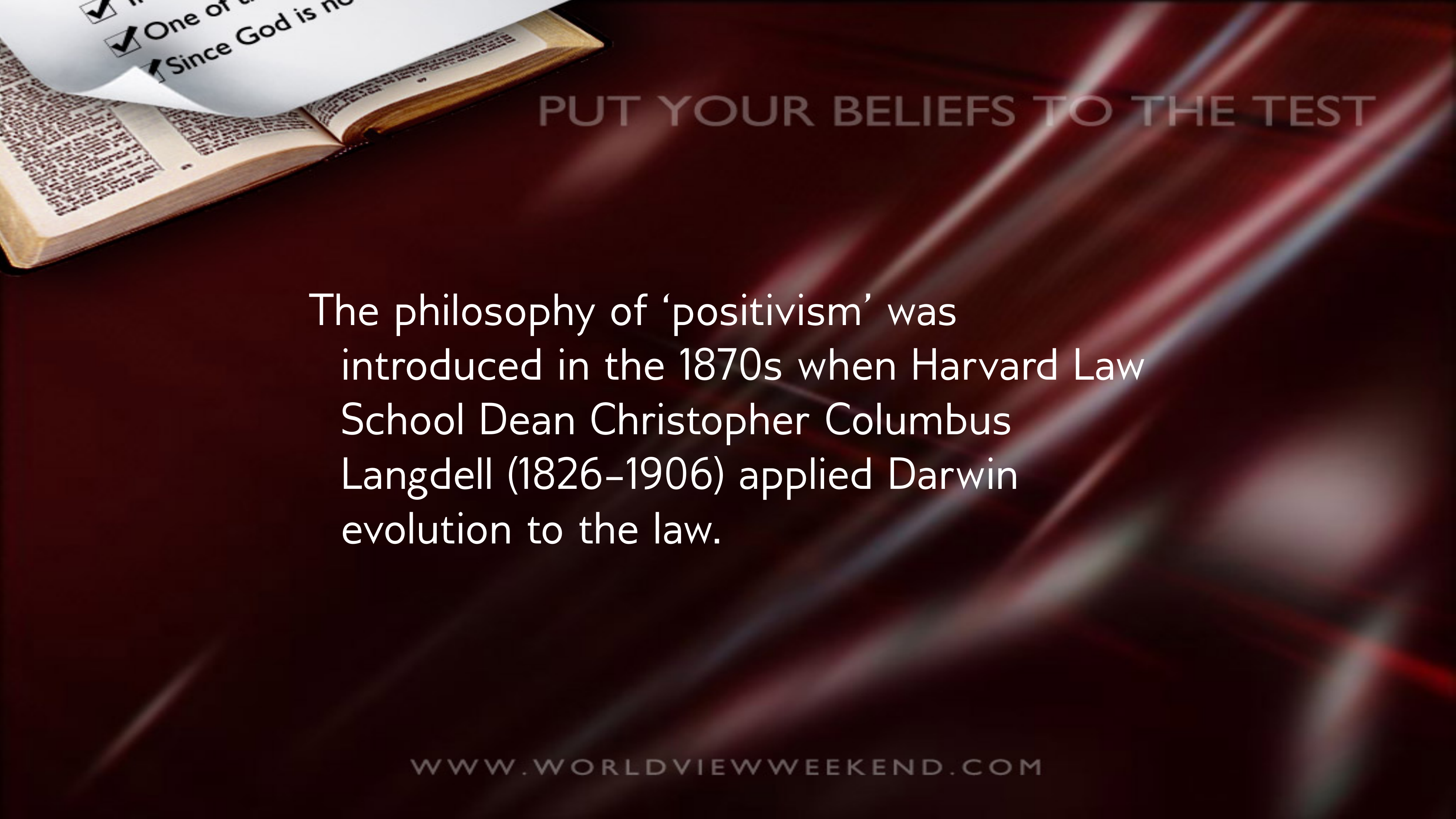

The philosophy of ‘positivism’ was introduced in the 1870s when Harvard Law School Dean Christopher Columbus Langdell (1826–1906) applied Darwin evolution to the law.